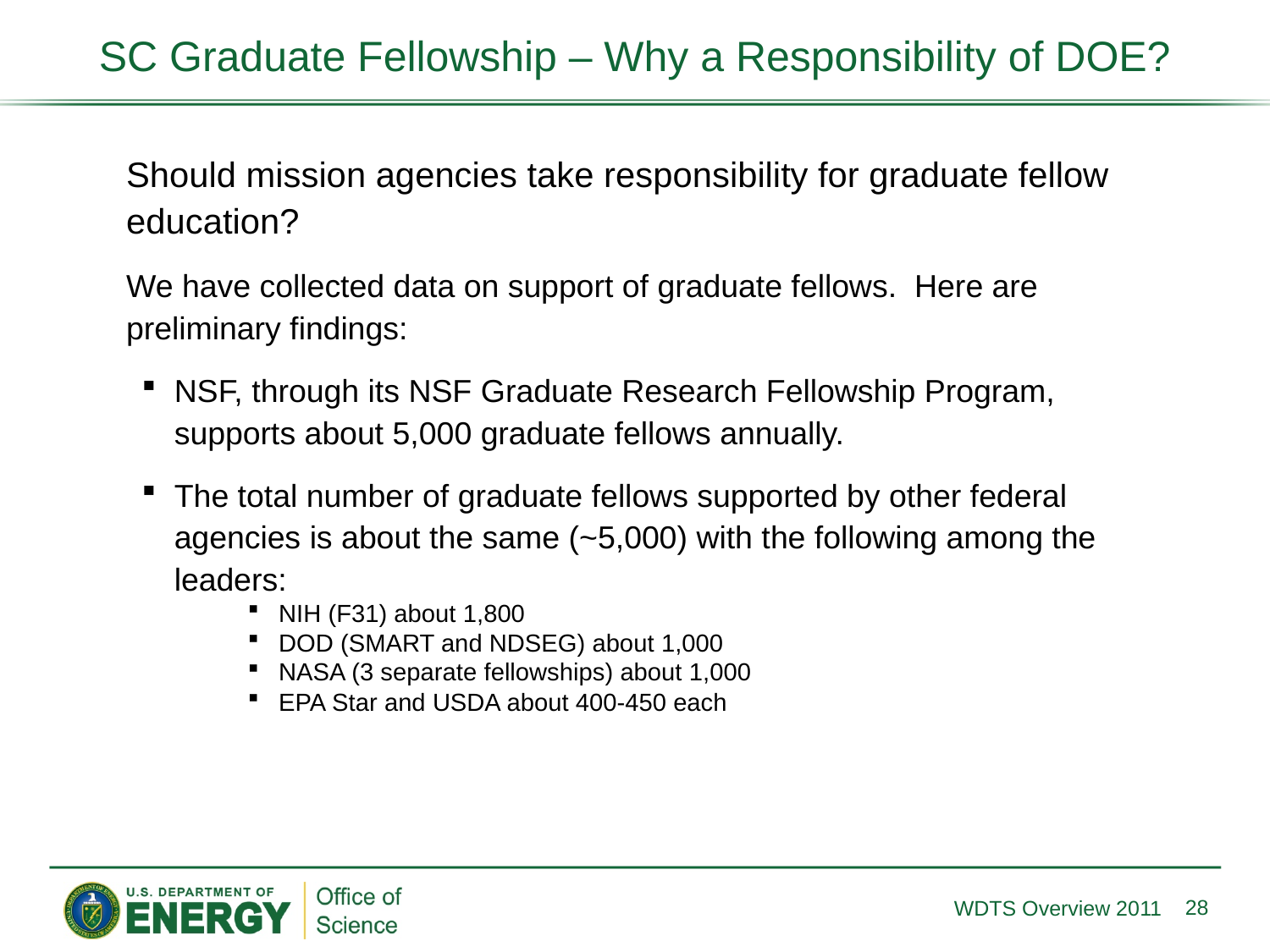

SC Graduate Fellowship – Why a Responsibility of DOE?
Should mission agencies take responsibility for graduate fellow education?
We have collected data on support of graduate fellows.  Here are preliminary findings:
NSF, through its NSF Graduate Research Fellowship Program, supports about 5,000 graduate fellows annually.
The total number of graduate fellows supported by other federal agencies is about the same (~5,000) with the following among the leaders:
NIH (F31) about 1,800
DOD (SMART and NDSEG) about 1,000
NASA (3 separate fellowships) about 1,000
EPA Star and USDA about 400-450 each
28
WDTS Overview 2011